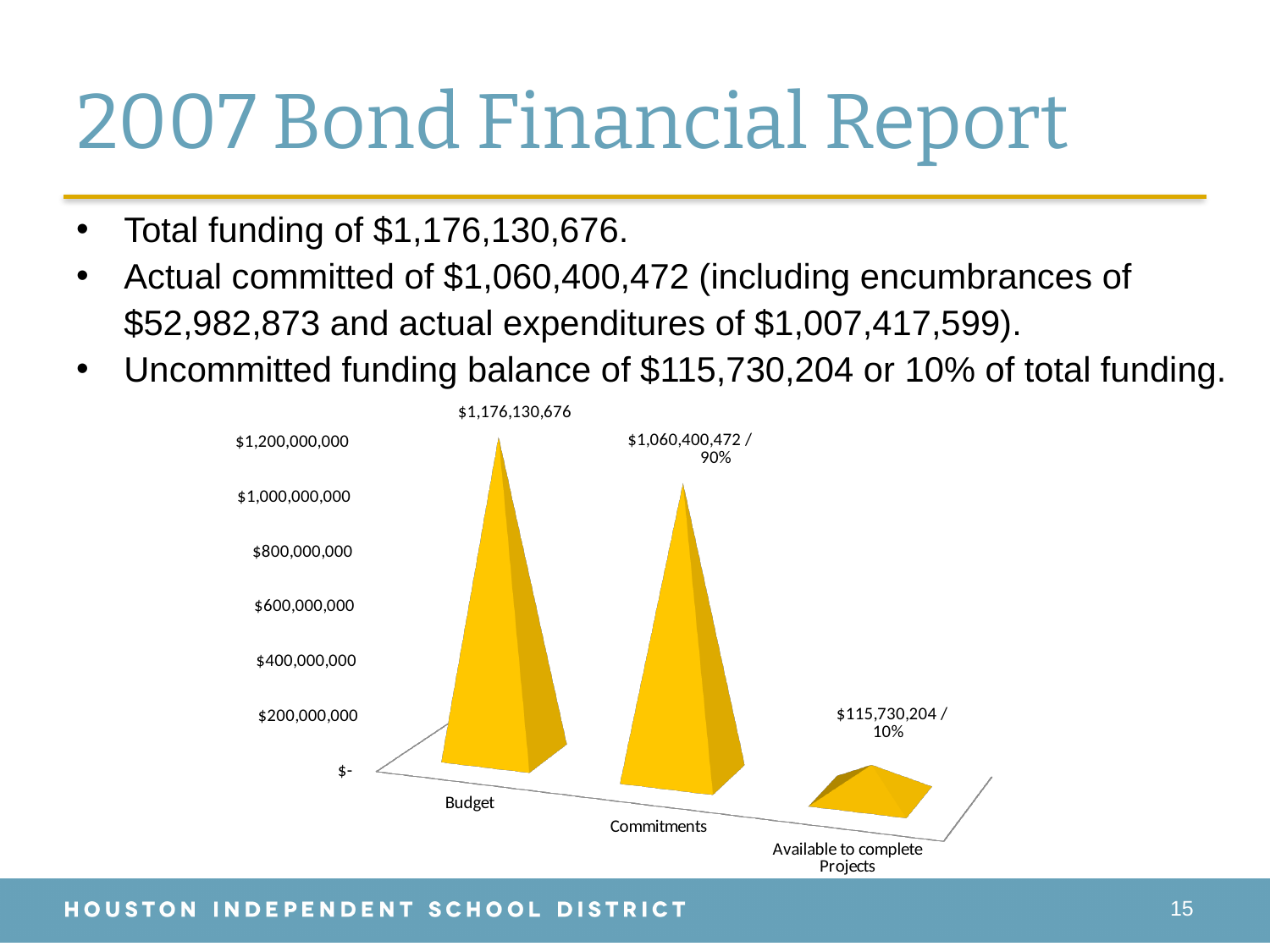

# 2007 Bond Financial Report
Total funding of $1,176,130,676.
Actual committed of $1,060,400,472 (including encumbrances of $52,982,873 and actual expenditures of $1,007,417,599).
Uncommitted funding balance of $115,730,204 or 10% of total funding.

[unsupported chart]

15